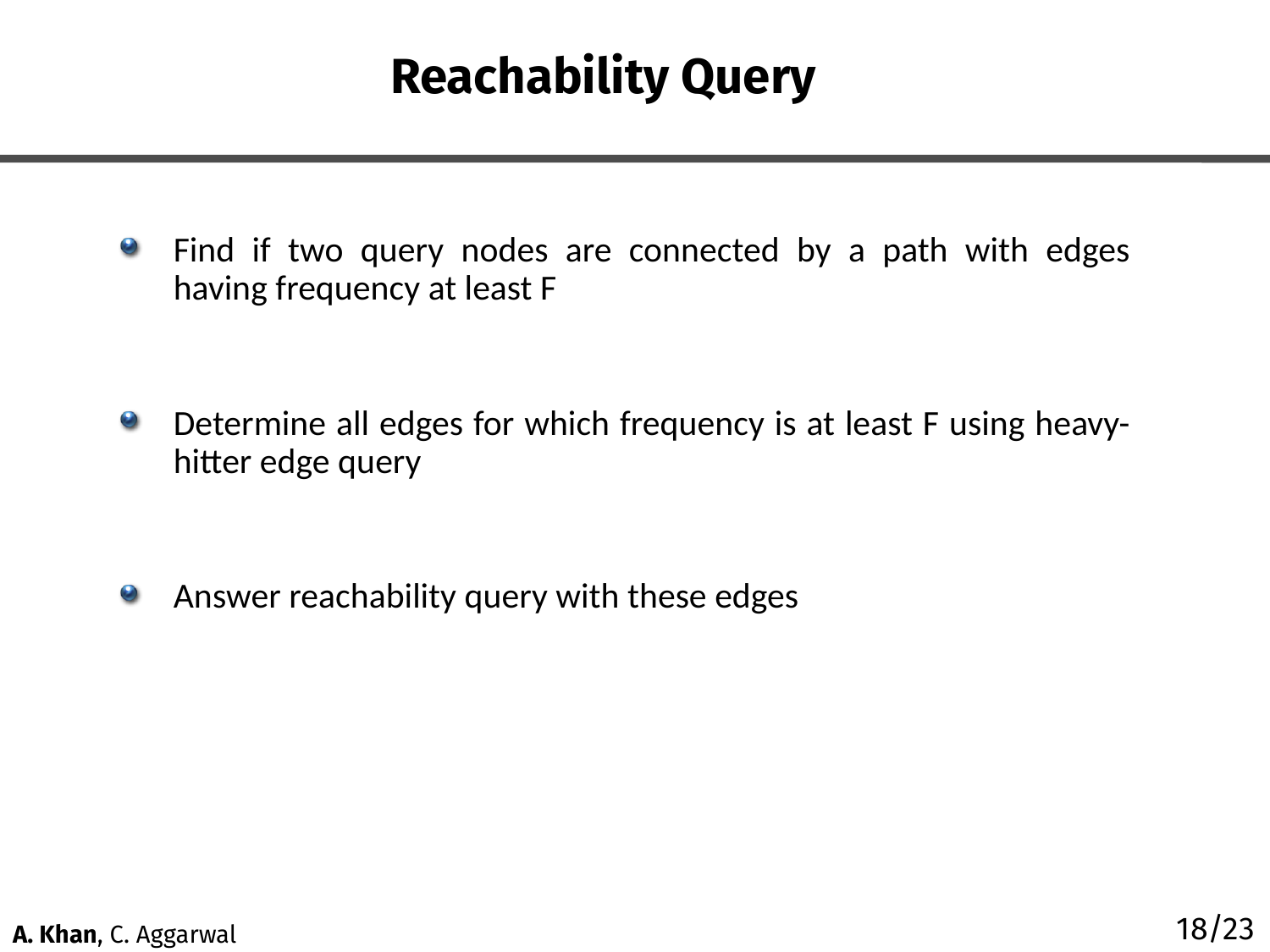

# Reachability Query

Find if two query nodes are connected by a path with edges having frequency at least F

Determine all edges for which frequency is at least F using heavy-hitter edge query

Answer reachability query with these edges
18/23
A. Khan, C. Aggarwal